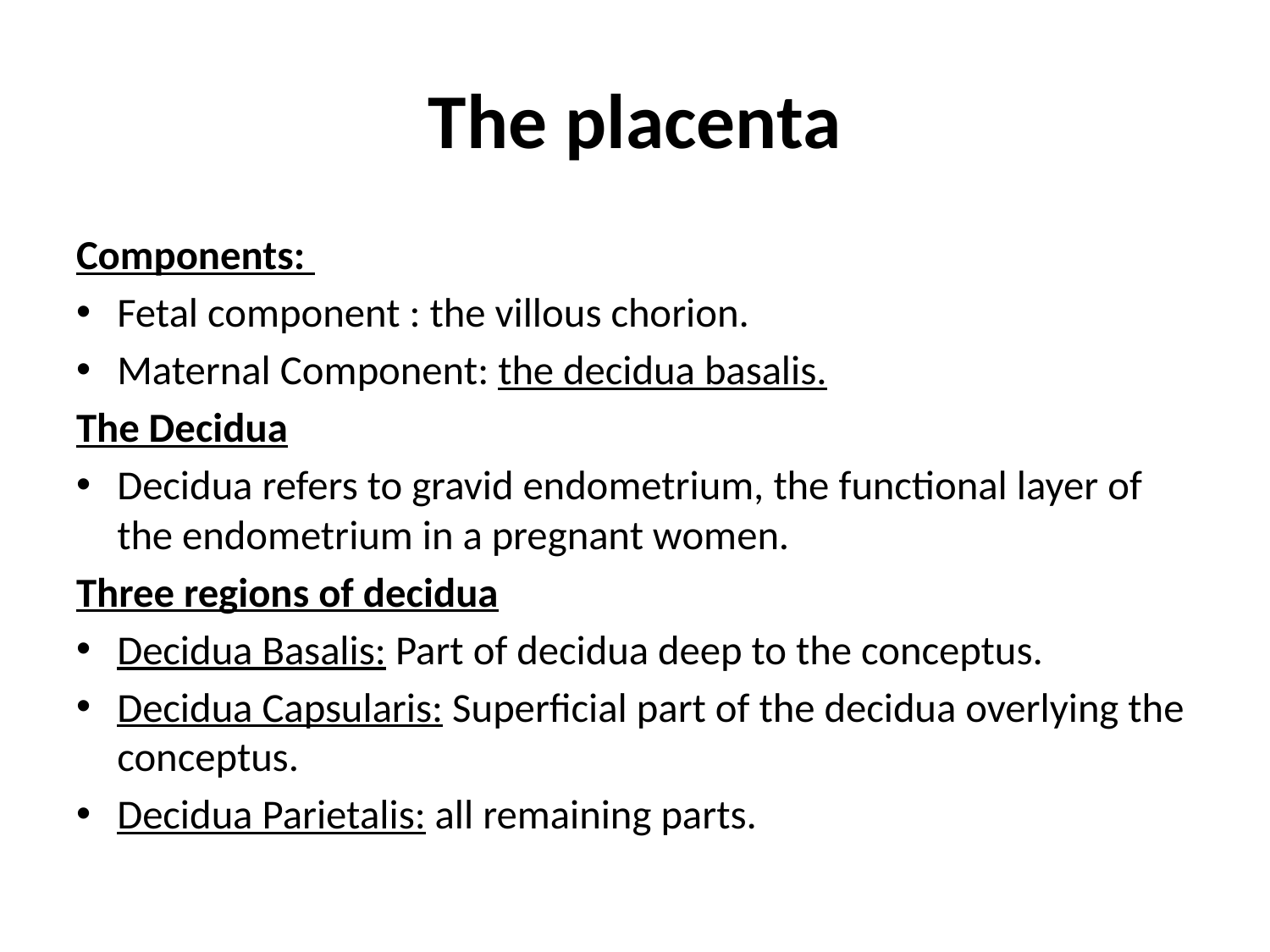

# The placenta
Components:
Fetal component : the villous chorion.
Maternal Component: the decidua basalis.
The Decidua
Decidua refers to gravid endometrium, the functional layer of the endometrium in a pregnant women.
Three regions of decidua
Decidua Basalis: Part of decidua deep to the conceptus.
Decidua Capsularis: Superficial part of the decidua overlying the conceptus.
Decidua Parietalis: all remaining parts.